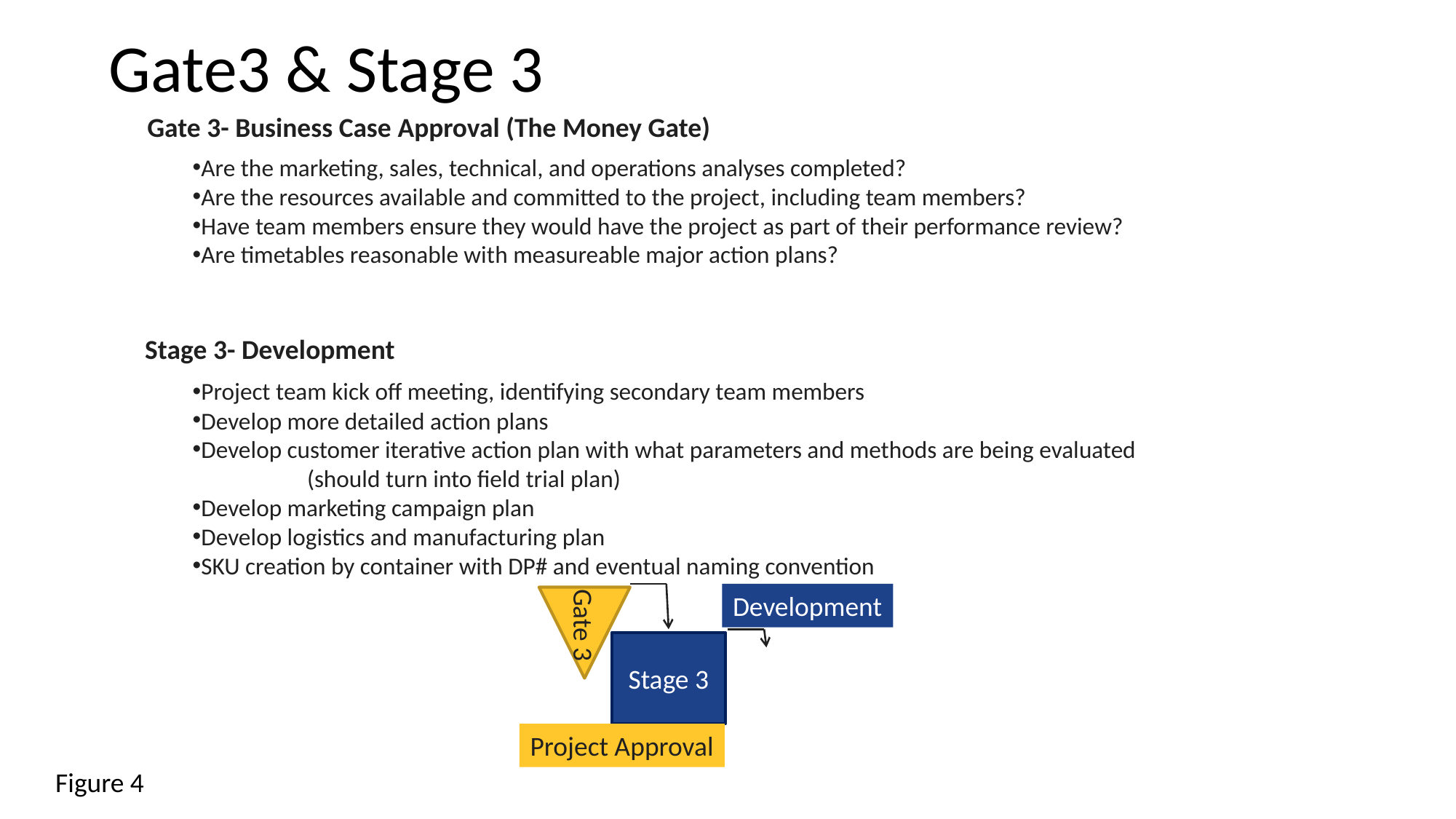

# Gate3 & Stage 3
Gate 3- Business Case Approval (The Money Gate)
Are the marketing, sales, technical, and operations analyses completed?
Are the resources available and committed to the project, including team members?
Have team members ensure they would have the project as part of their performance review?
Are timetables reasonable with measureable major action plans?
Stage 3- Development
Project team kick off meeting, identifying secondary team members
Develop more detailed action plans
Develop customer iterative action plan with what parameters and methods are being evaluated
	 (should turn into field trial plan)
Develop marketing campaign plan
Develop logistics and manufacturing plan
SKU creation by container with DP# and eventual naming convention

Development
     Gate 3
Stage 3
Project Approval
Figure 4